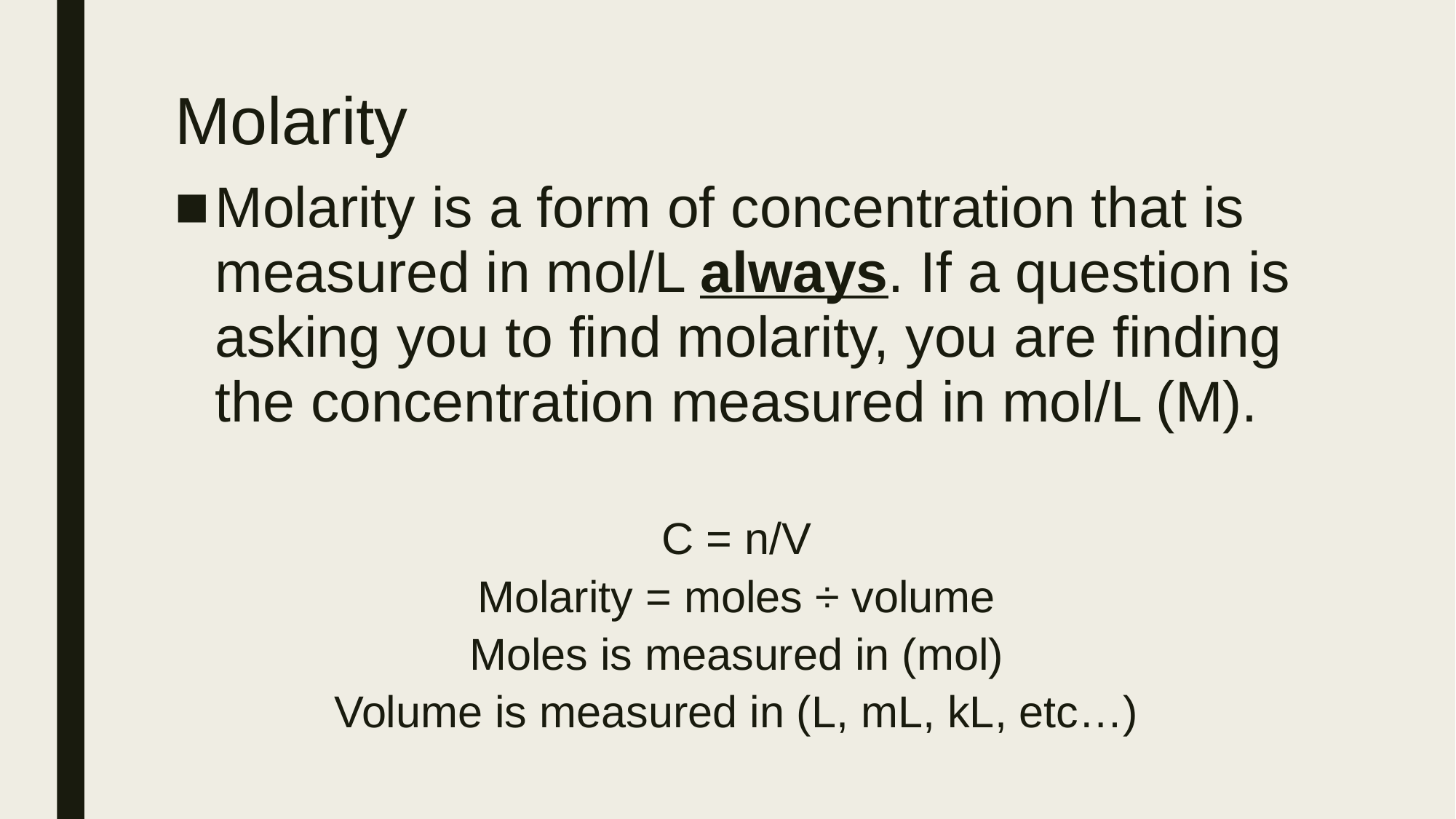

# Molarity
Molarity is a form of concentration that is measured in mol/L always. If a question is asking you to find molarity, you are finding the concentration measured in mol/L (M).

C = n/V
Molarity = moles ÷ volume
Moles is measured in (mol)
Volume is measured in (L, mL, kL, etc…)